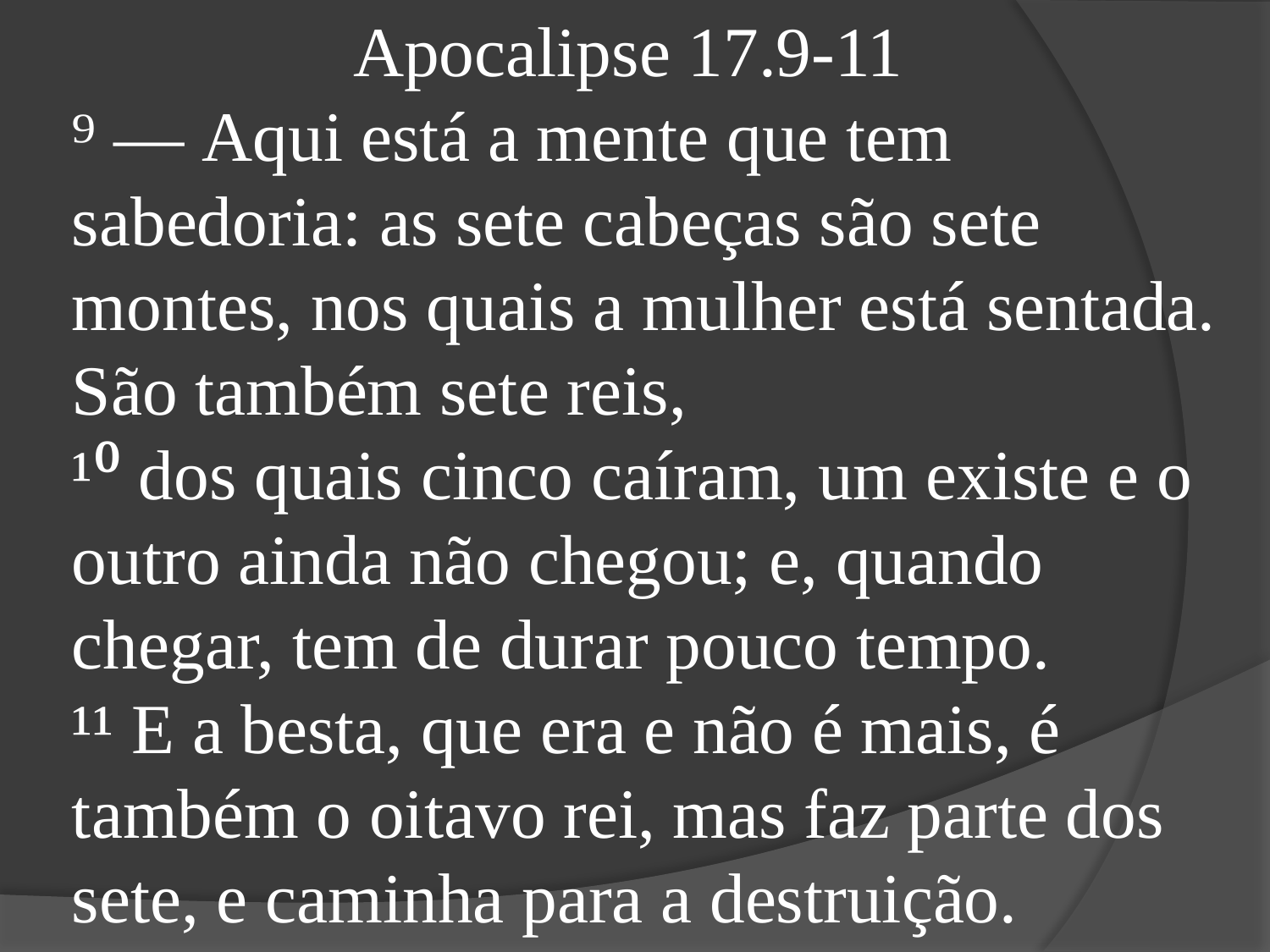

Apocalipse 17.9-11
⁹ — Aqui está a mente que tem sabedoria: as sete cabeças são sete montes, nos quais a mulher está sentada. São também sete reis,
¹⁰ dos quais cinco caíram, um existe e o outro ainda não chegou; e, quando chegar, tem de durar pouco tempo.
¹¹ E a besta, que era e não é mais, é também o oitavo rei, mas faz parte dos sete, e caminha para a destruição.